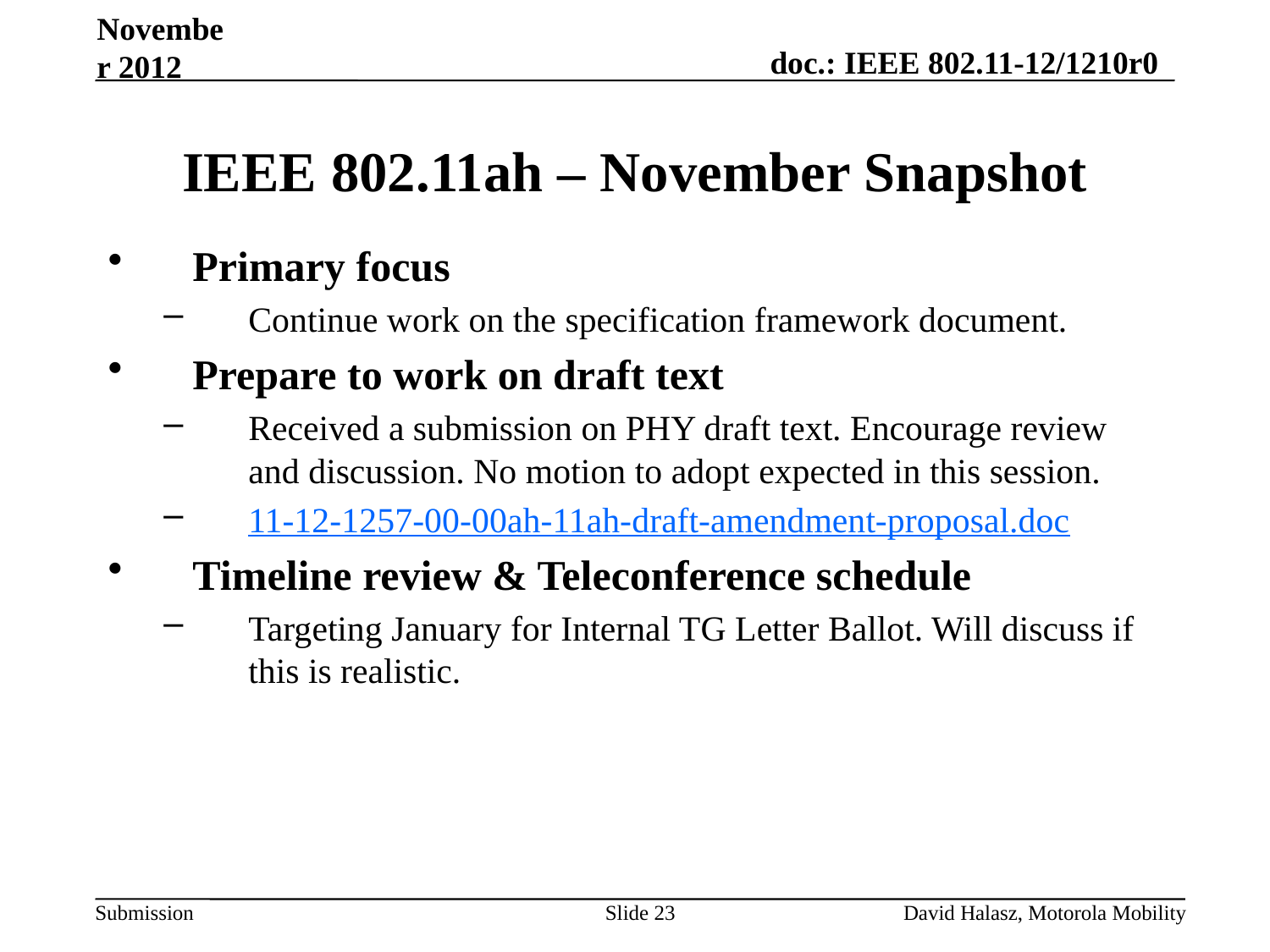

November 2012
# IEEE 802.11ah – November Snapshot
Primary focus
Continue work on the specification framework document.
Prepare to work on draft text
Received a submission on PHY draft text. Encourage review and discussion. No motion to adopt expected in this session.
11-12-1257-00-00ah-11ah-draft-amendment-proposal.doc
Timeline review & Teleconference schedule
Targeting January for Internal TG Letter Ballot. Will discuss if this is realistic.

Slide 23
David Halasz, Motorola Mobility